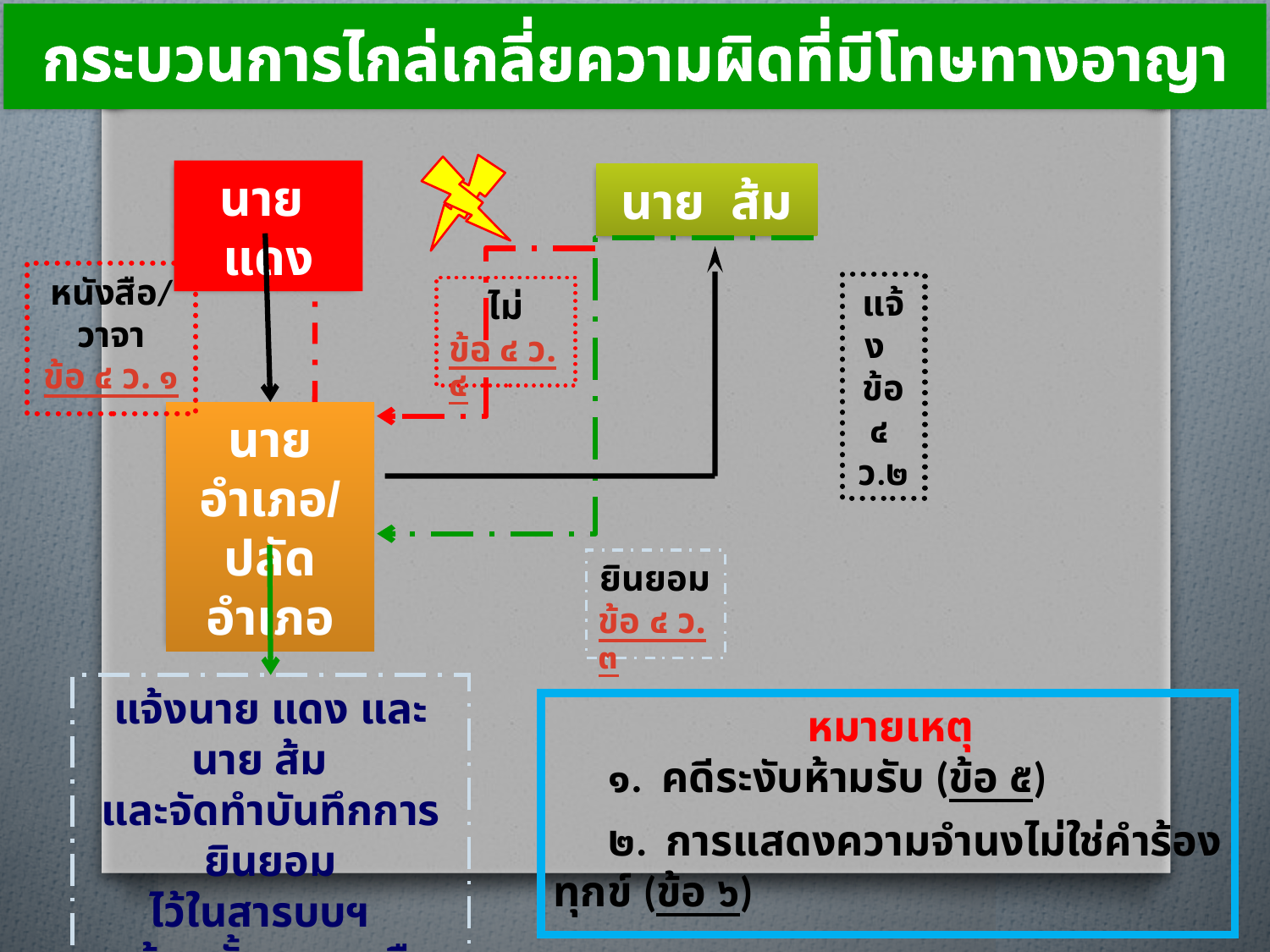

กระบวนการไกล่เกลี่ยความผิดที่มีโทษทางอาญา

นาย  แดง
นาย  ส้ม

หนังสือ/วาจา
ข้อ ๔ ว. ๑
แจ้ง
ข้อ ๔
ว.๒
ไม่
ข้อ ๔ ว.๔
นายอำเภอ/ปลัดอำเภอ

ยินยอม
ข้อ ๔ ว.๓
แจ้งนาย แดง และนาย ส้ม
และจัดทำบันทึกการยินยอม
ไว้ในสารบบฯ
พร้อมทั้งลงลายมือชื่อ
		หมายเหตุ
     ๑.  คดีระงับห้ามรับ (ข้อ ๕)
     ๒.  การแสดงความจำนงไม่ใช่คำร้องทุกข์ (ข้อ ๖)